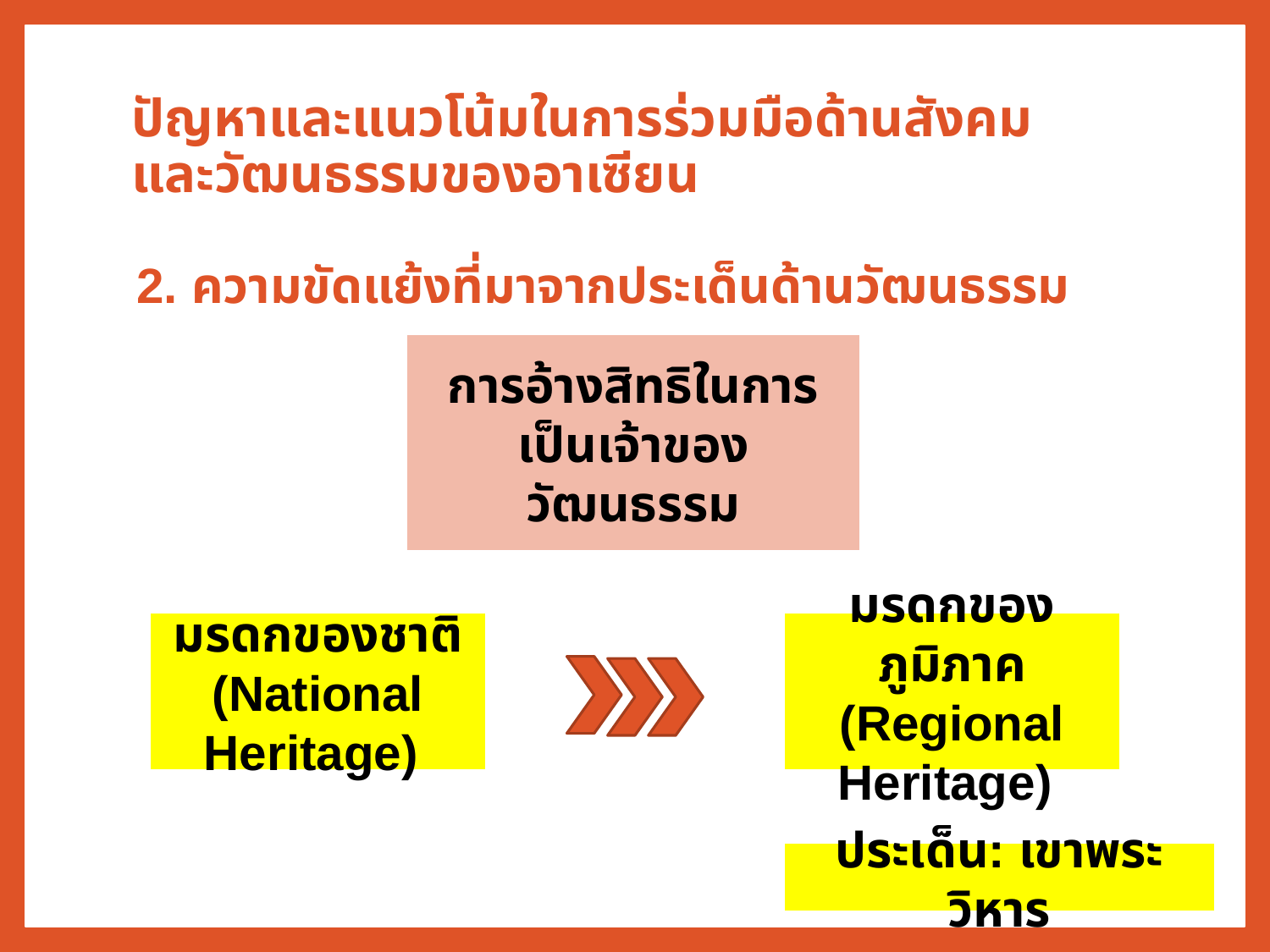

# ปัญหาและแนวโน้มในการร่วมมือด้านสังคม และวัฒนธรรมของอาเซียน
2. ความขัดแย้งที่มาจากประเด็นด้านวัฒนธรรม
การอ้างสิทธิในการเป็นเจ้าของวัฒนธรรม
มรดกของชาติ (National Heritage)
มรดกของภูมิภาค (Regional Heritage)

ประเด็น: เขาพระวิหาร